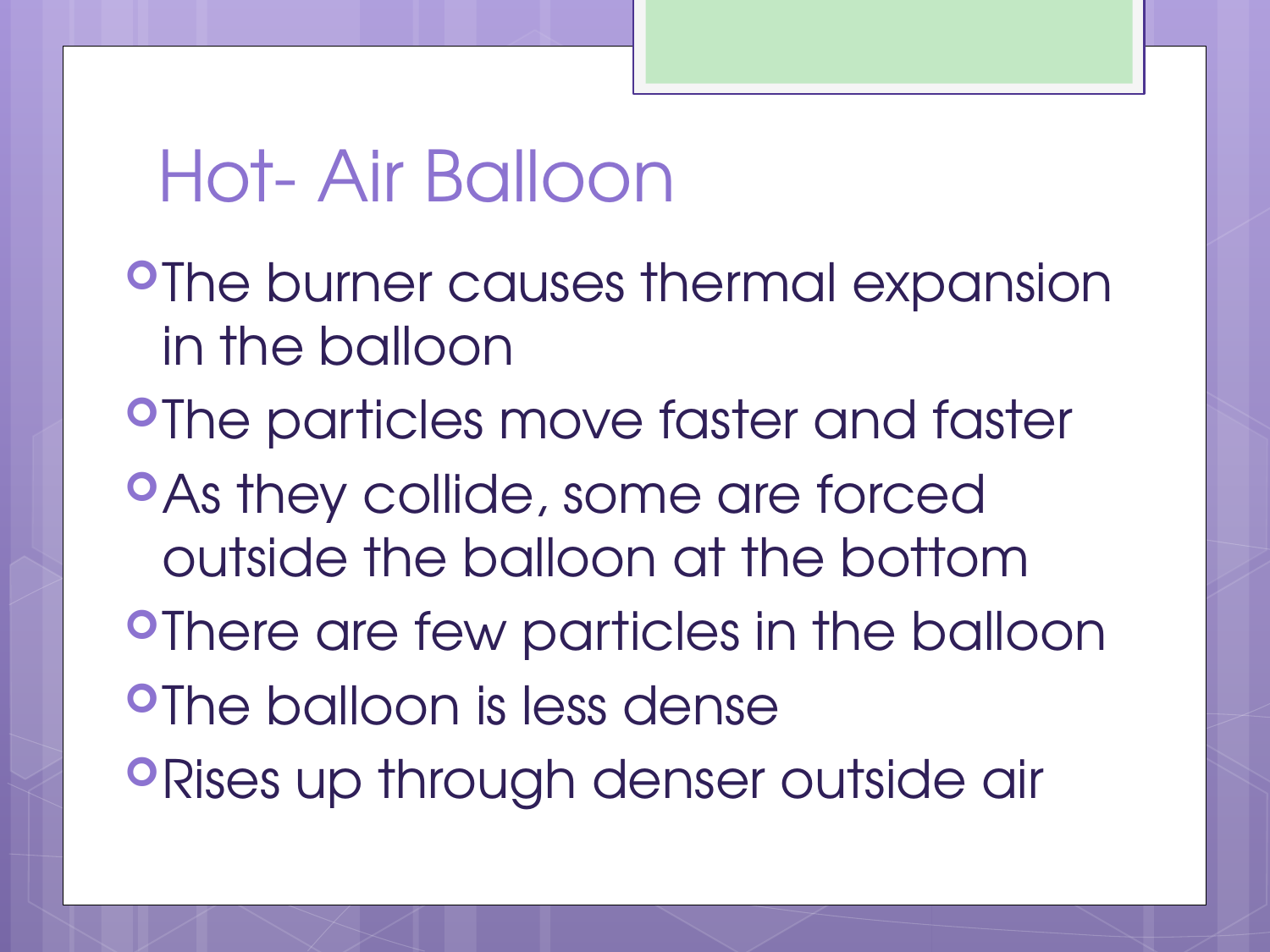

# Hot- Air Balloon
The burner causes thermal expansion in the balloon
The particles move faster and faster
As they collide, some are forced outside the balloon at the bottom
There are few particles in the balloon
The balloon is less dense
Rises up through denser outside air